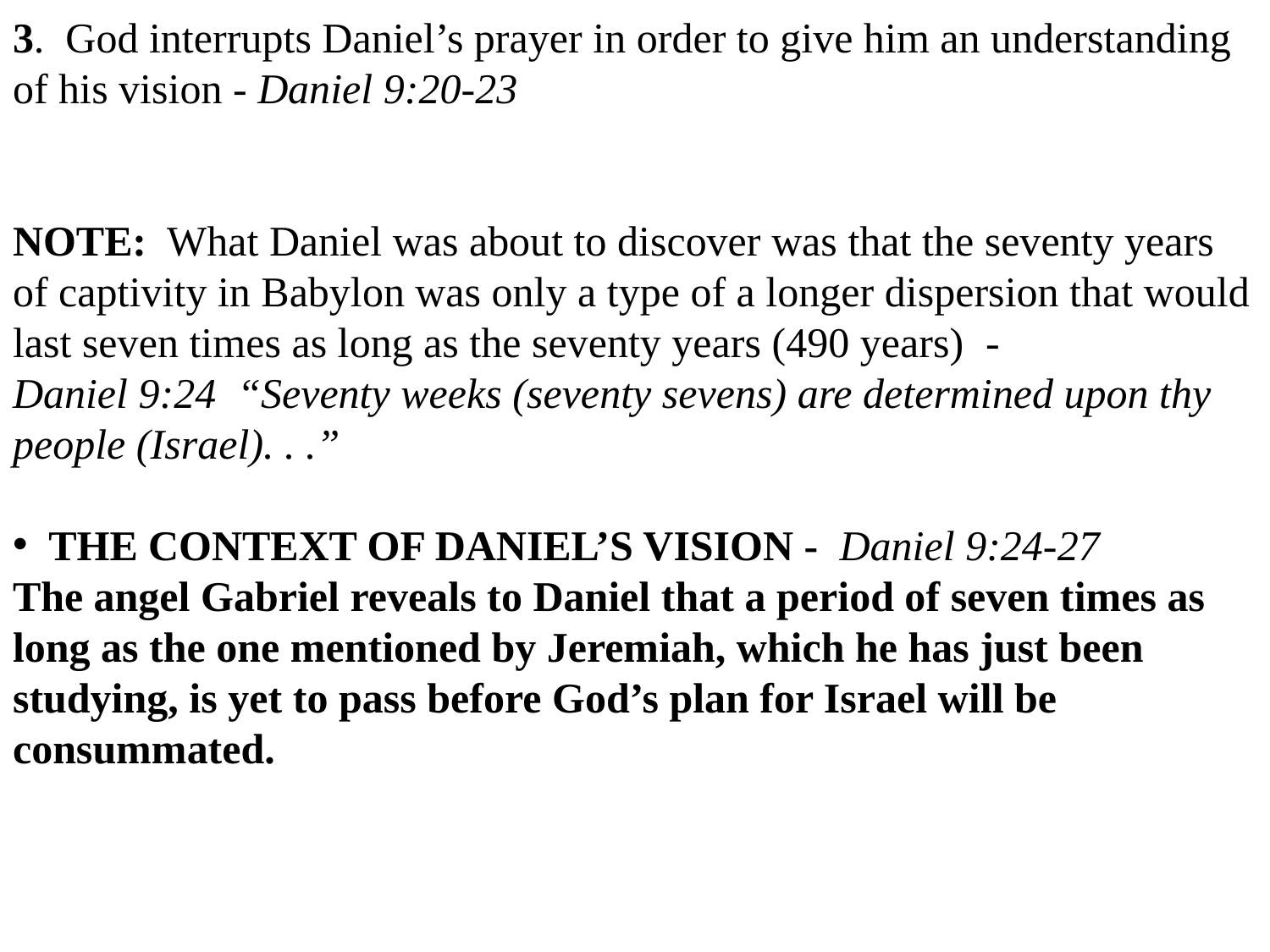

3.  God interrupts Daniel’s prayer in order to give him an understanding of his vision - Daniel 9:20-23

NOTE:  What Daniel was about to discover was that the seventy years of captivity in Babylon was only a type of a longer dispersion that would last seven times as long as the seventy years (490 years)  -
Daniel 9:24  “Seventy weeks (seventy sevens) are determined upon thy people (Israel). . .”

  THE CONTEXT OF DANIEL’S VISION -  Daniel 9:24-27
The angel Gabriel reveals to Daniel that a period of seven times as long as the one mentioned by Jeremiah, which he has just been studying, is yet to pass before God’s plan for Israel will be consummated.